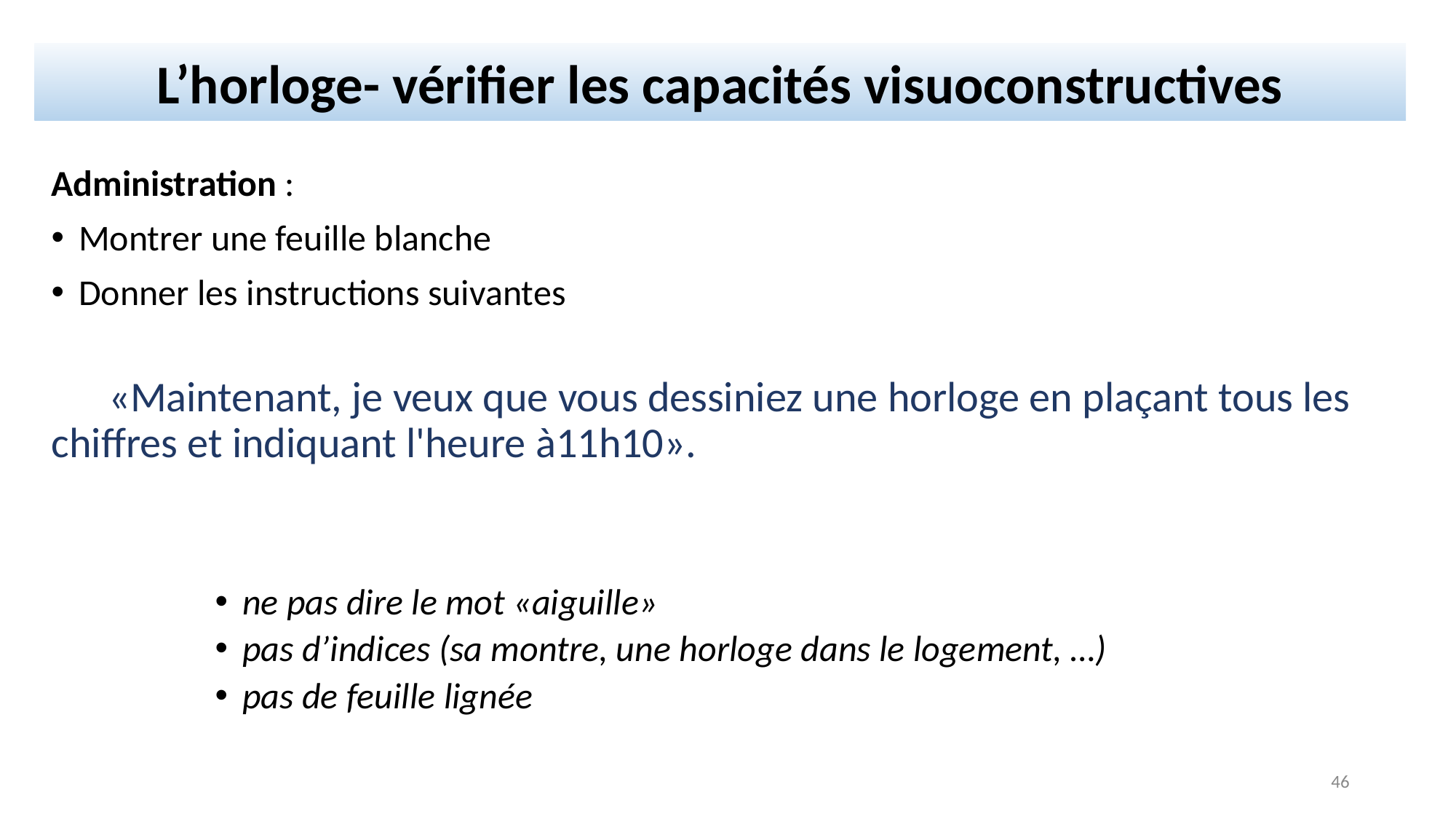

L’horloge- vérifier les capacités visuoconstructives
Administration :
Montrer une feuille blanche
Donner les instructions suivantes

 «Maintenant, je veux que vous dessiniez une horloge en plaçant tous les chiffres et indiquant l'heure à11h10».

ne pas dire le mot «aiguille»
pas d’indices (sa montre, une horloge dans le logement, …)
pas de feuille lignée
46